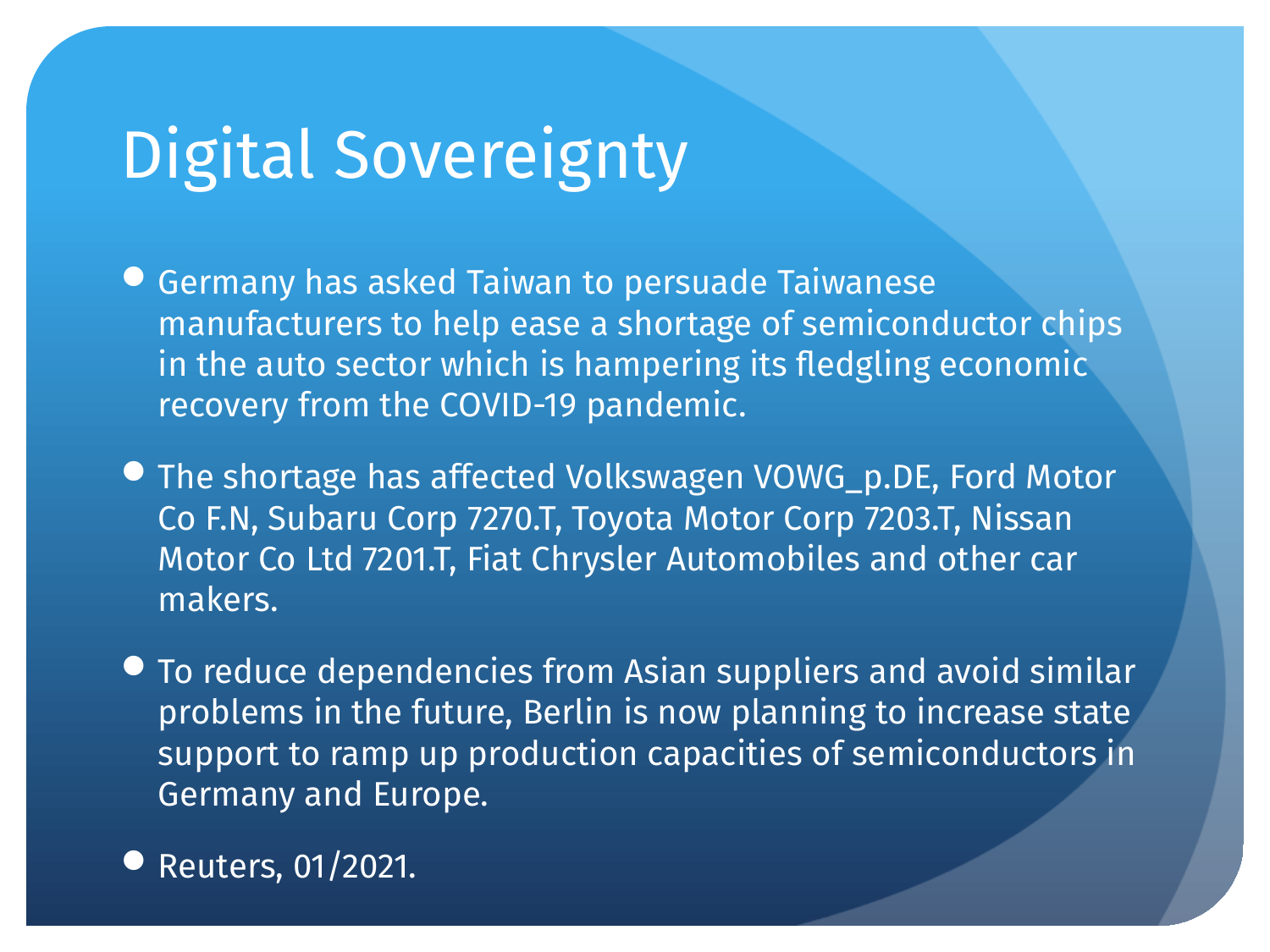

# Digital Sovereignty
Germany has asked Taiwan to persuade Taiwanese manufacturers to help ease a shortage of semiconductor chips in the auto sector which is hampering its fledgling economic recovery from the COVID-19 pandemic.
The shortage has affected Volkswagen VOWG_p.DE, Ford Motor Co F.N, Subaru Corp 7270.T, Toyota Motor Corp 7203.T, Nissan Motor Co Ltd 7201.T, Fiat Chrysler Automobiles and other car makers.
To reduce dependencies from Asian suppliers and avoid similar problems in the future, Berlin is now planning to increase state support to ramp up production capacities of semiconductors in Germany and Europe.
Reuters, 01/2021.